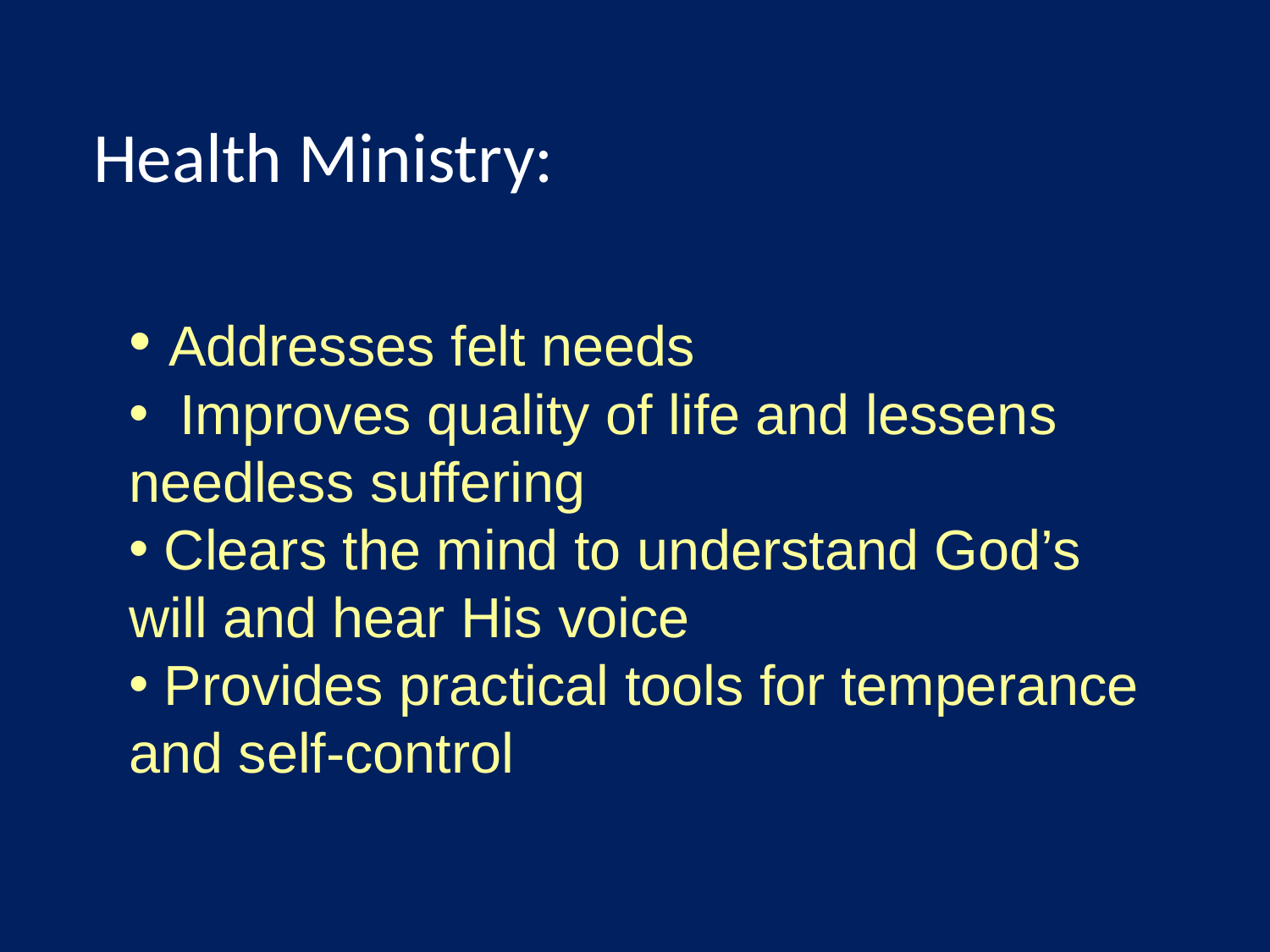

Health Ministry:
 Addresses felt needs
  Improves quality of life and lessens needless suffering
 Clears the mind to understand God’s will and hear His voice
 Provides practical tools for temperance and self-control